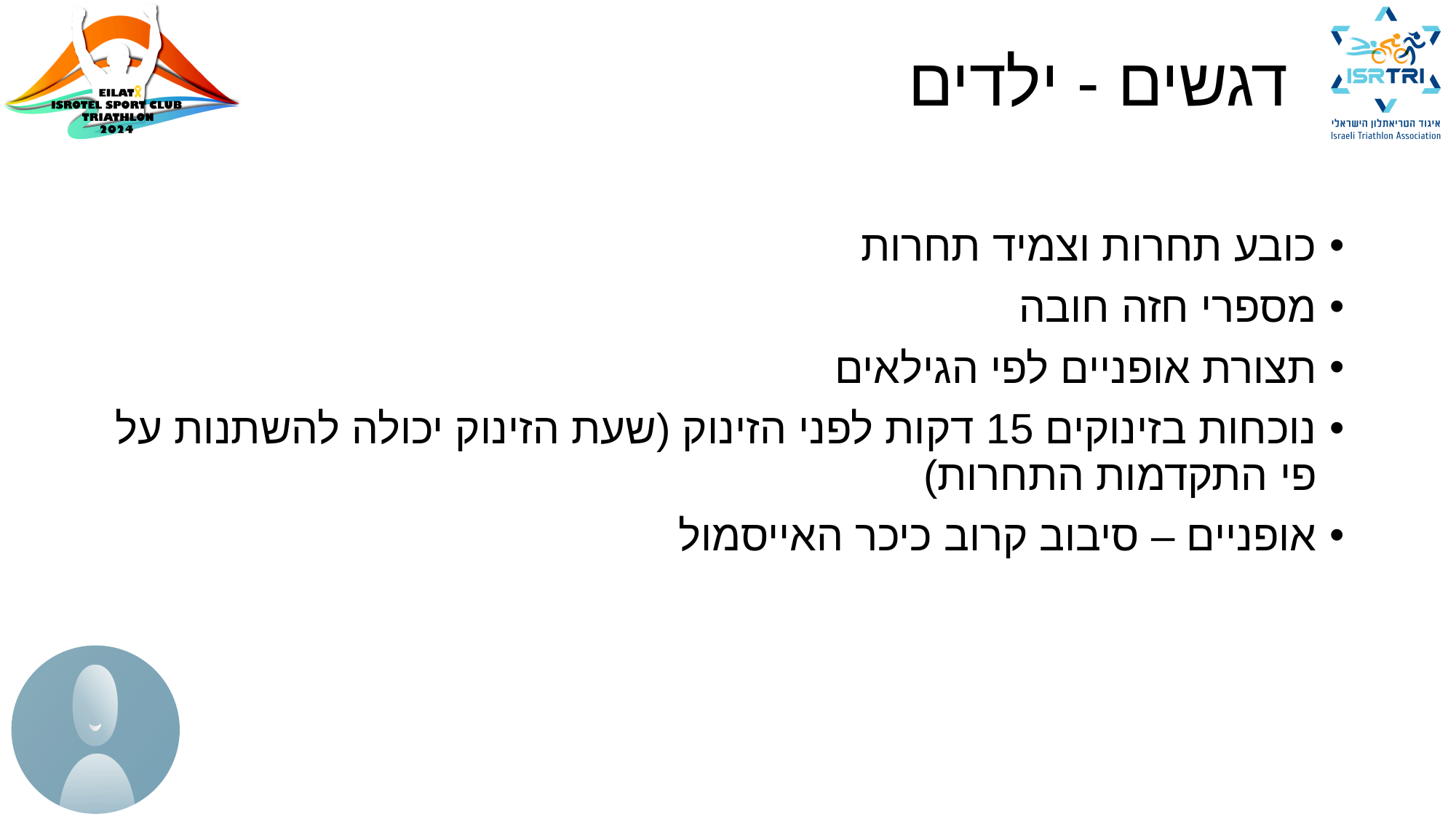

# דגשים - ילדים
כובע תחרות וצמיד תחרות
מספרי חזה חובה
תצורת אופניים לפי הגילאים
נוכחות בזינוקים 15 דקות לפני הזינוק (שעת הזינוק יכולה להשתנות על פי התקדמות התחרות)
אופניים – סיבוב קרוב כיכר האייסמול